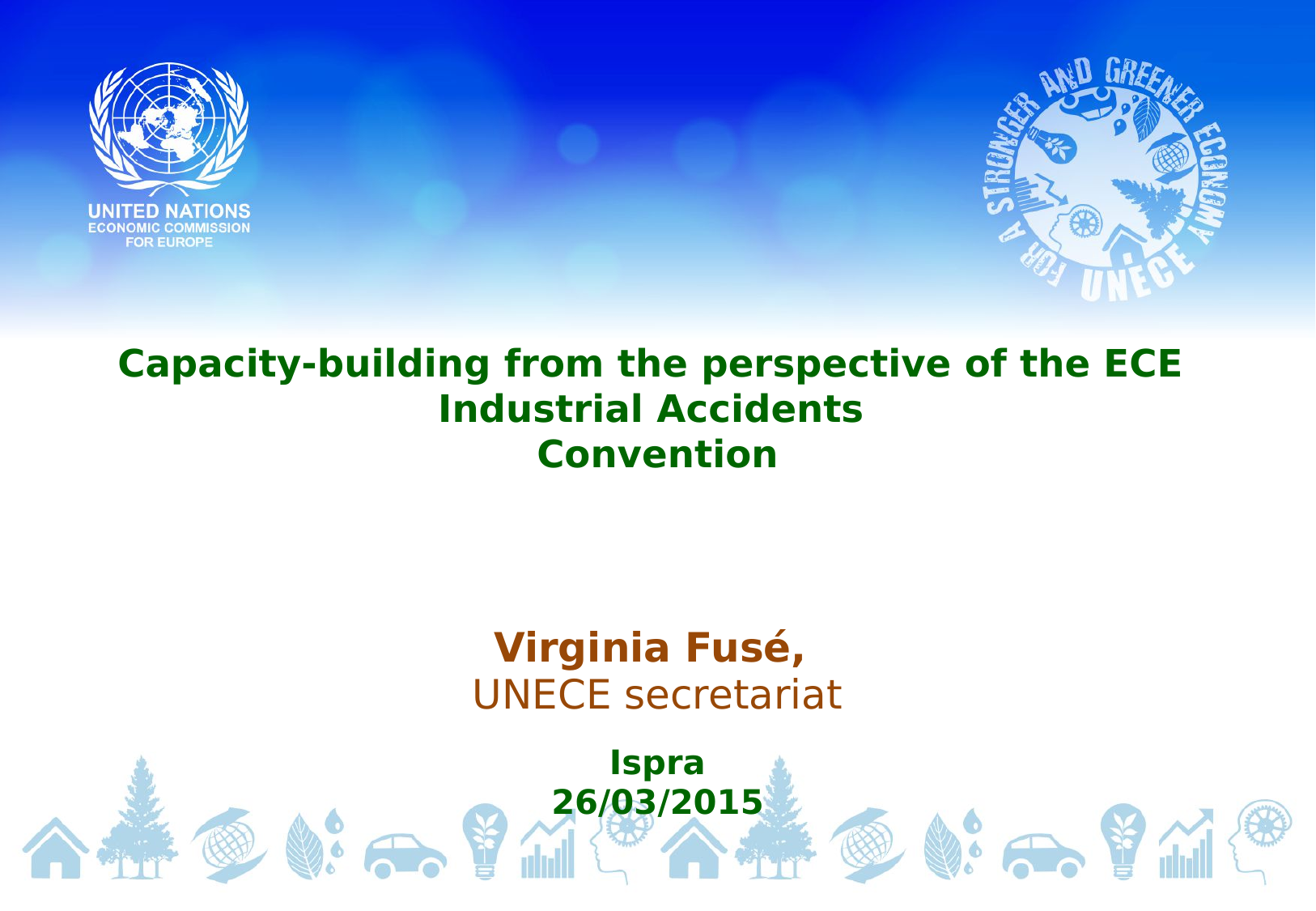

# Capacity-building from the perspective of the ECE Industrial Accidents Convention

Virginia Fusé,
UNECE secretariat

Ispra
26/03/2015